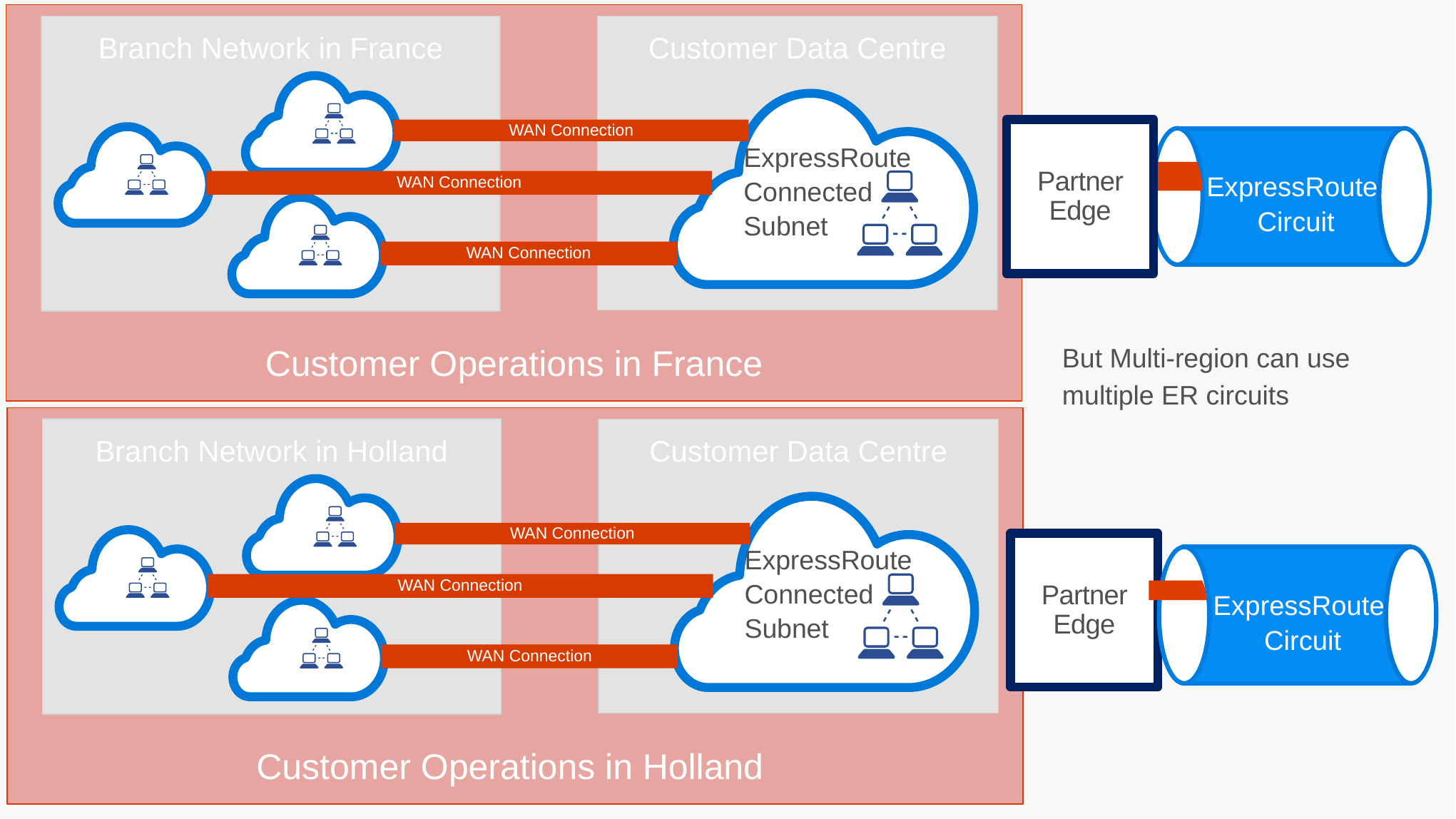

Customer Operations in France
Branch Network in France
Customer Data Centre

WAN Connection
Partner Edge

ExpressRoute
Circuit
ExpressRoute
Connected
Subnet

WAN Connection

WAN Connection
But Multi-region can use
multiple ER circuits

Customer Operations in Holland
Branch Network in Holland
Customer Data Centre

WAN Connection

Partner Edge
ExpressRoute
Connected
Subnet

ExpressRoute
Circuit

WAN Connection

WAN Connection